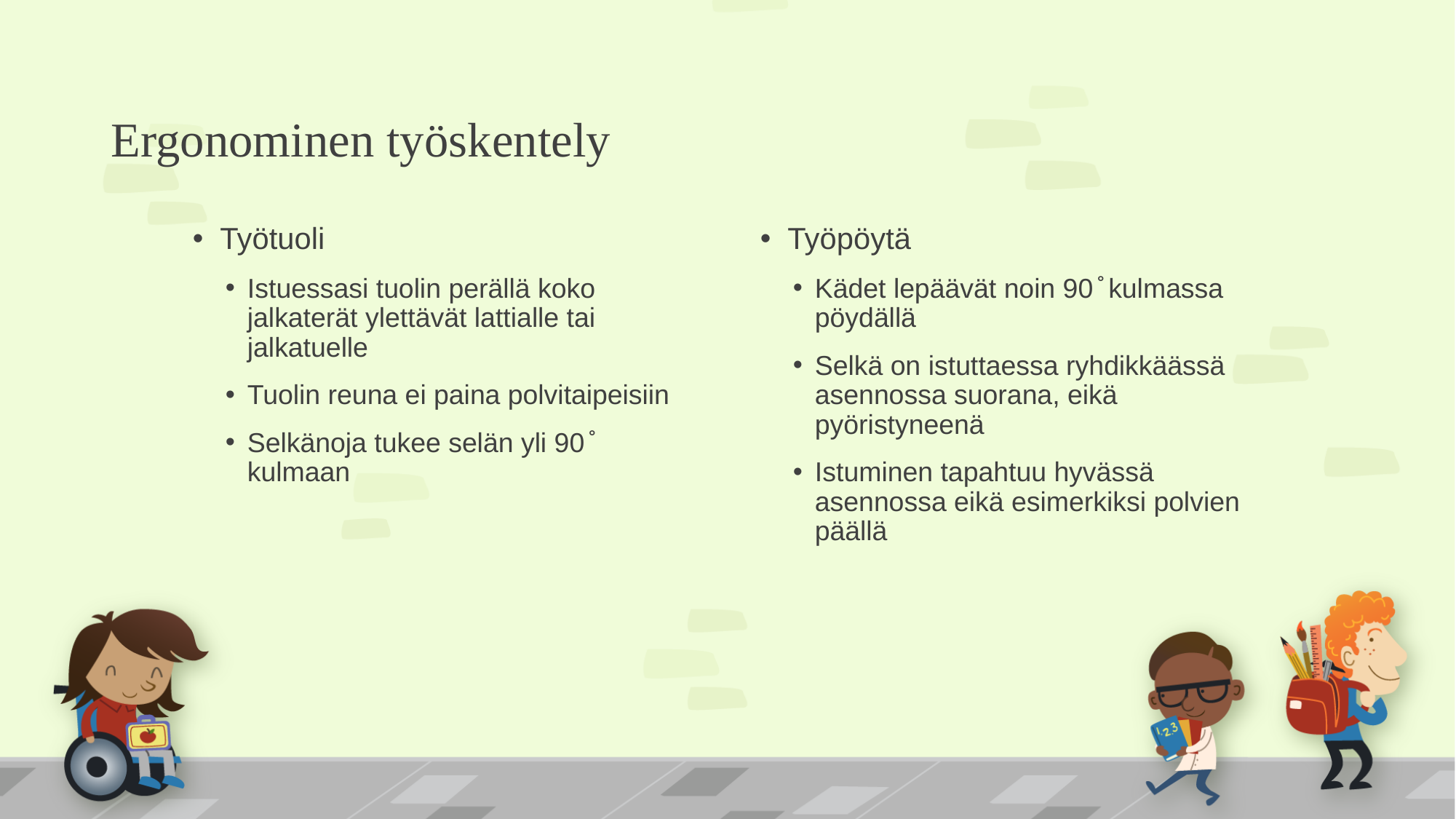

# Ergonominen työskentely
Työtuoli
Istuessasi tuolin perällä koko jalkaterät ylettävät lattialle tai jalkatuelle
Tuolin reuna ei paina polvitaipeisiin
Selkänoja tukee selän yli 90 ̊  kulmaan
Työpöytä
Kädet lepäävät noin 90 ̊ kulmassa pöydällä
Selkä on istuttaessa ryhdikkäässä asennossa suorana, eikä pyöristyneenä
Istuminen tapahtuu hyvässä asennossa eikä esimerkiksi polvien päällä